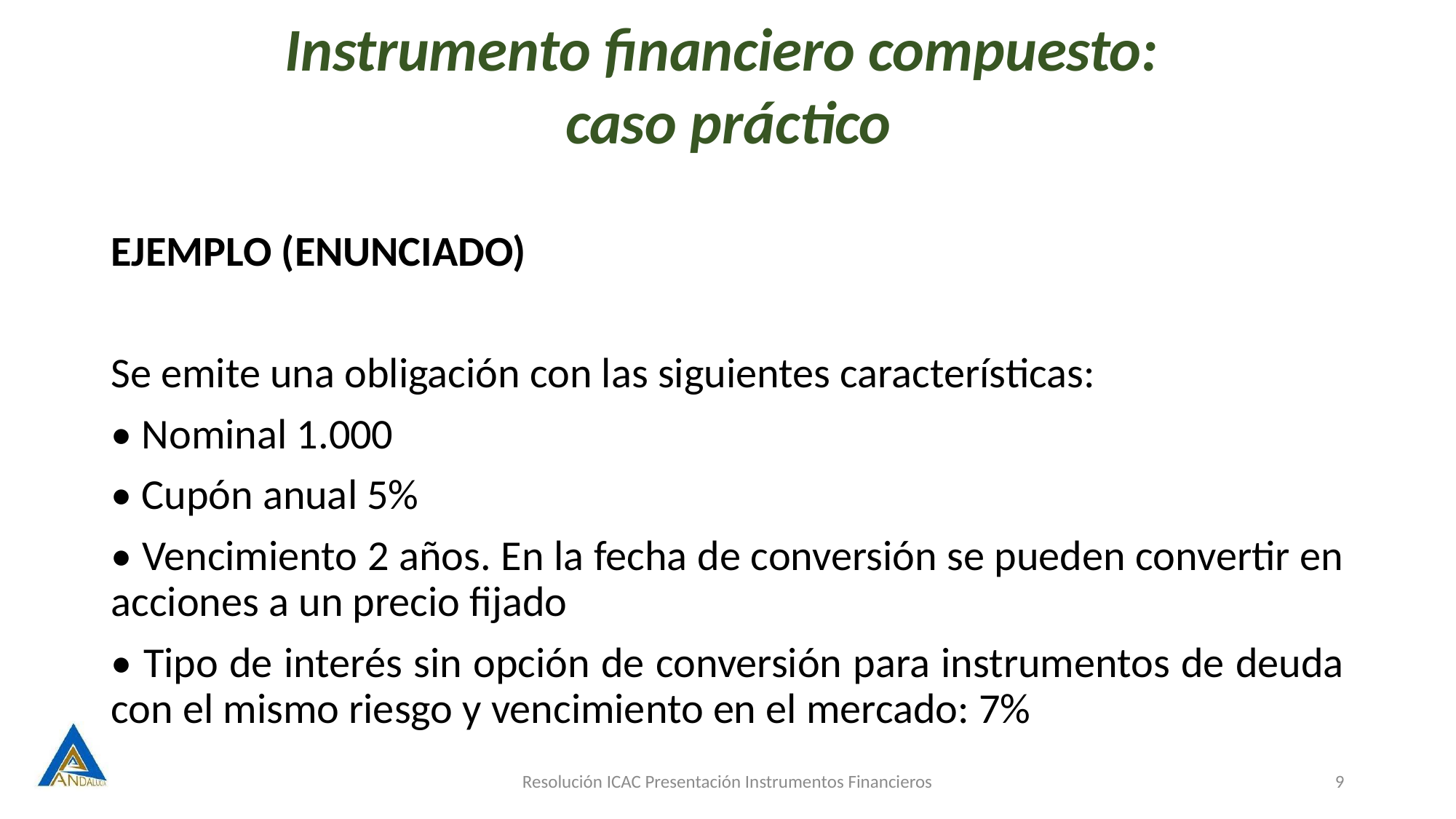

Instrumento financiero compuesto:
caso práctico
EJEMPLO (ENUNCIADO)

Se emite una obligación con las siguientes características:
• Nominal 1.000
• Cupón anual 5%
• Vencimiento 2 años. En la fecha de conversión se pueden convertir en acciones a un precio fijado
• Tipo de interés sin opción de conversión para instrumentos de deuda con el mismo riesgo y vencimiento en el mercado: 7%
Resolución ICAC Presentación Instrumentos Financieros
9